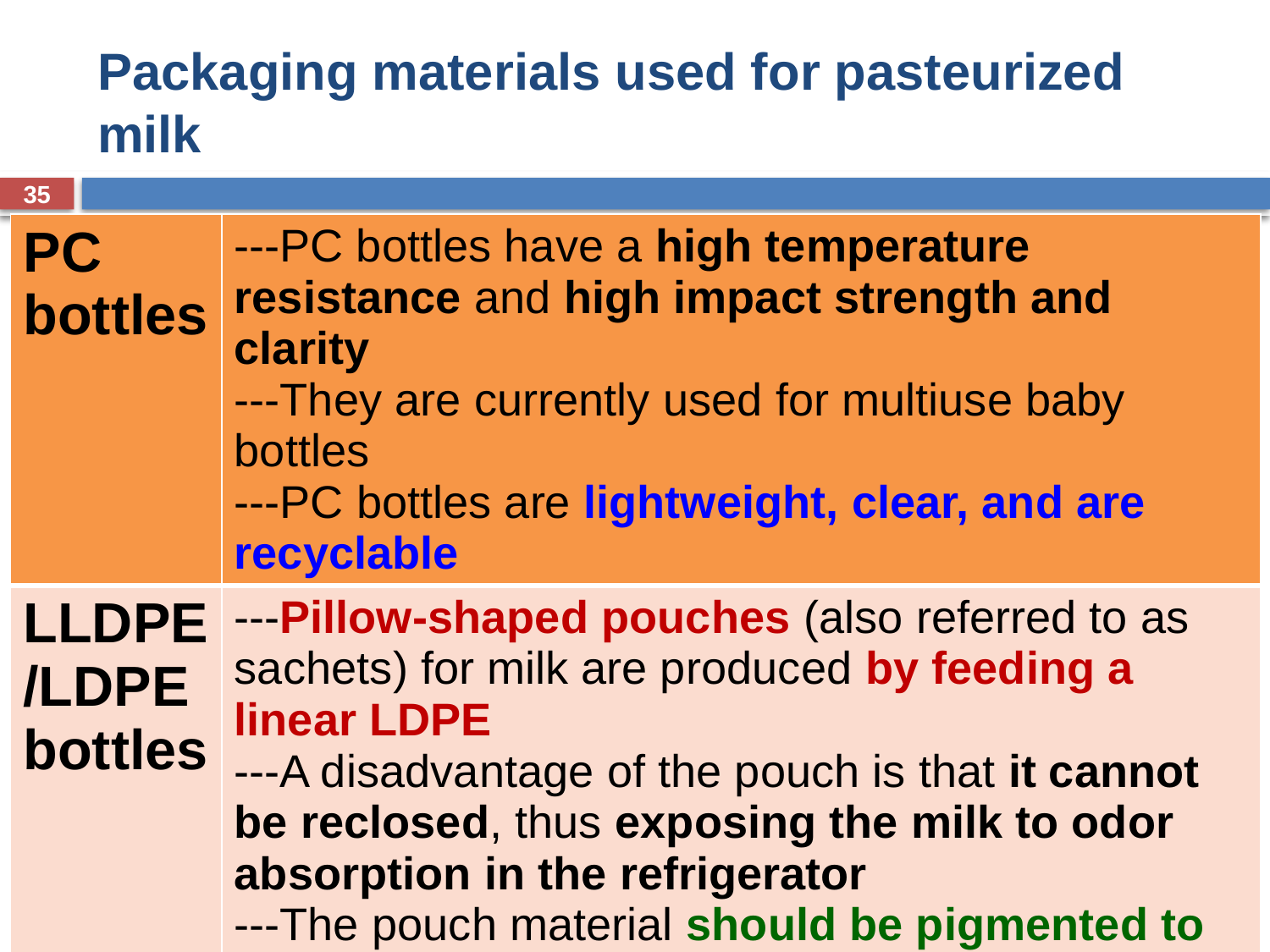

# Packaging materials used for pasteurized milk
35
| PC bottles | ---PC bottles have a high temperature resistance and high impact strength and clarity ---They are currently used for multiuse baby bottles ---PC bottles are lightweight, clear, and are recyclable |
| --- | --- |
| LLDPE/LDPE bottles | ---Pillow-shaped pouches (also referred to as sachets) for milk are produced by feeding a linear LDPE ---A disadvantage of the pouch is that it cannot be reclosed, thus exposing the milk to odor absorption in the refrigerator ---The pouch material should be pigmented to reduce light transmission |
FDE 216-FP
5/6/2020